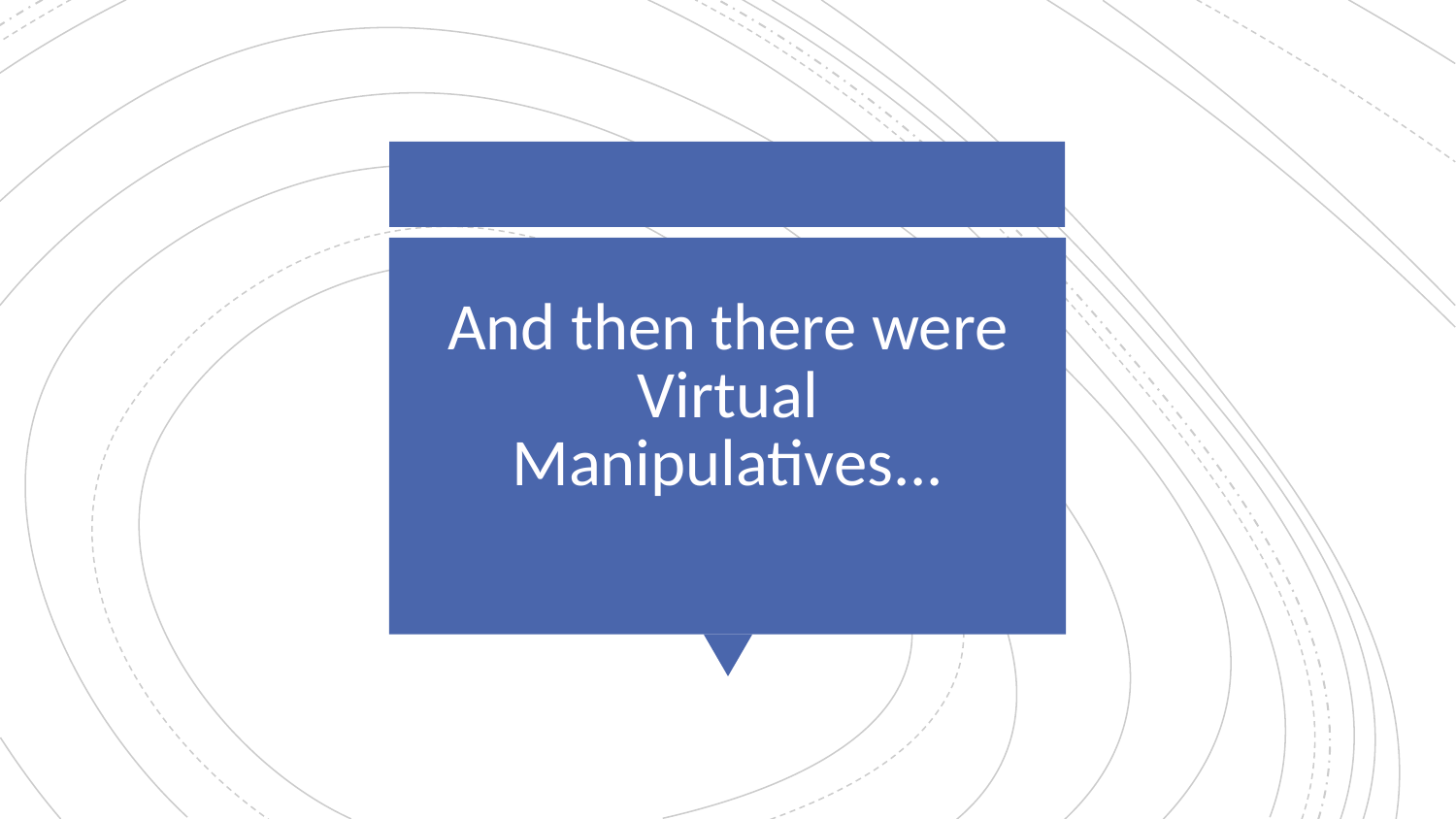

# And then there were Virtual Manipulatives...